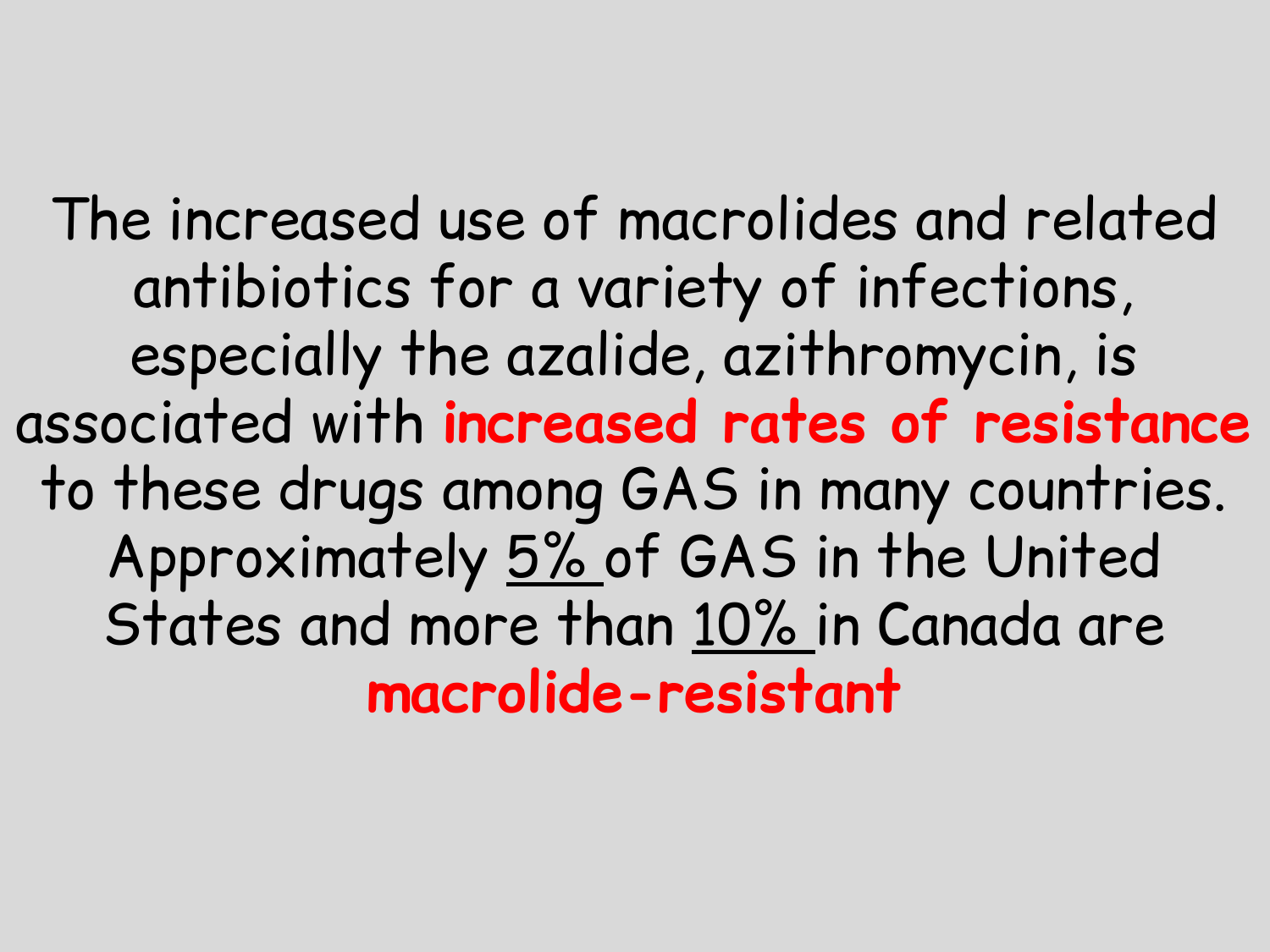

The increased use of macrolides and related antibiotics for a variety of infections, especially the azalide, azithromycin, is associated with increased rates of resistance to these drugs among GAS in many countries. Approximately 5% of GAS in the United States and more than 10% in Canada are macrolide-resistant